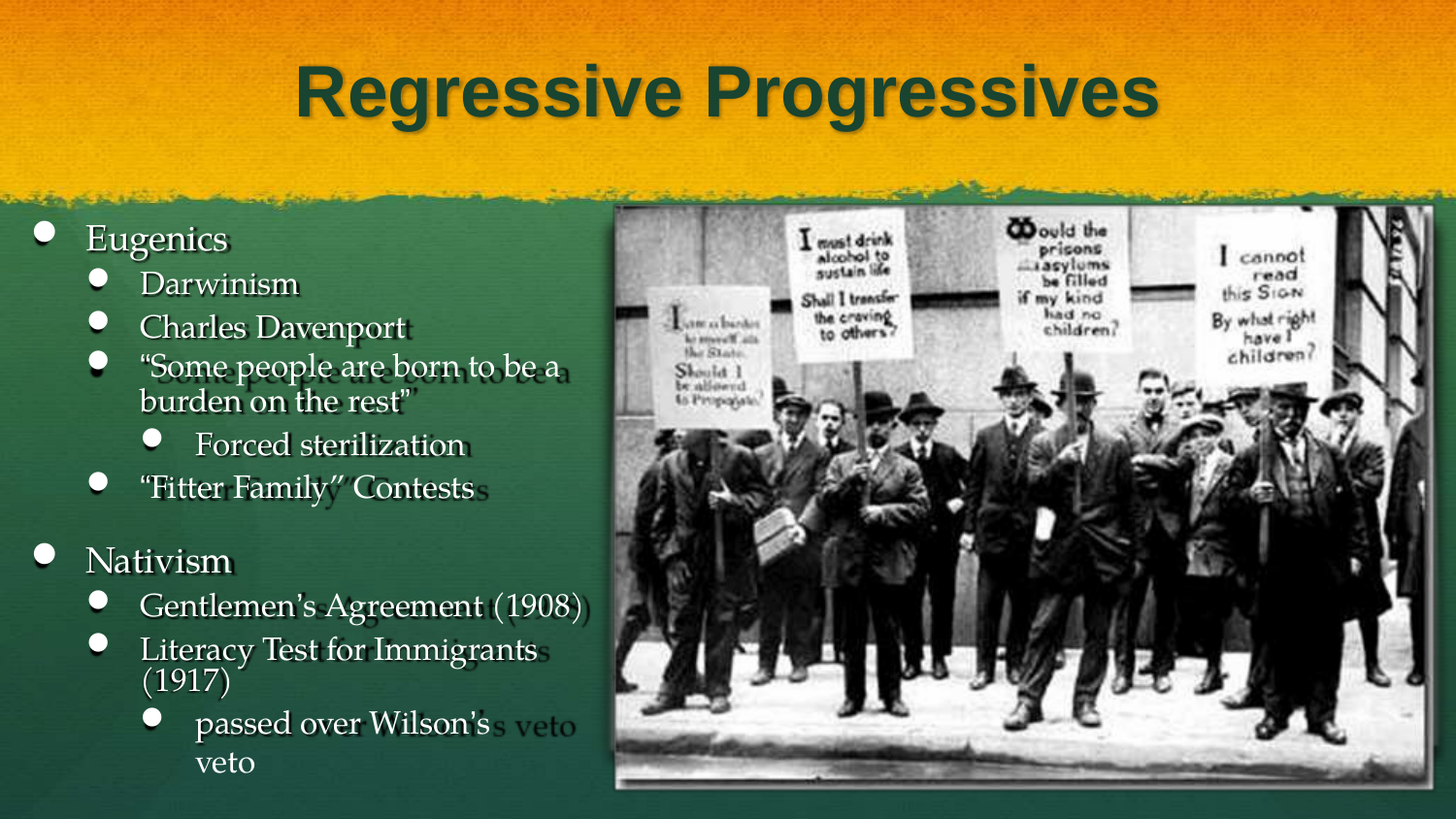

# Regressive Progressives

Eugenics
Darwinism
Charles Davenport
“Some people are born to be a
burden on the rest”
Forced sterilization
“Fitter Family” Contests
Nativism
Gentlemen’s Agreement (1908)
Literacy Test for Immigrants  (1917)
passed over Wilson’s veto